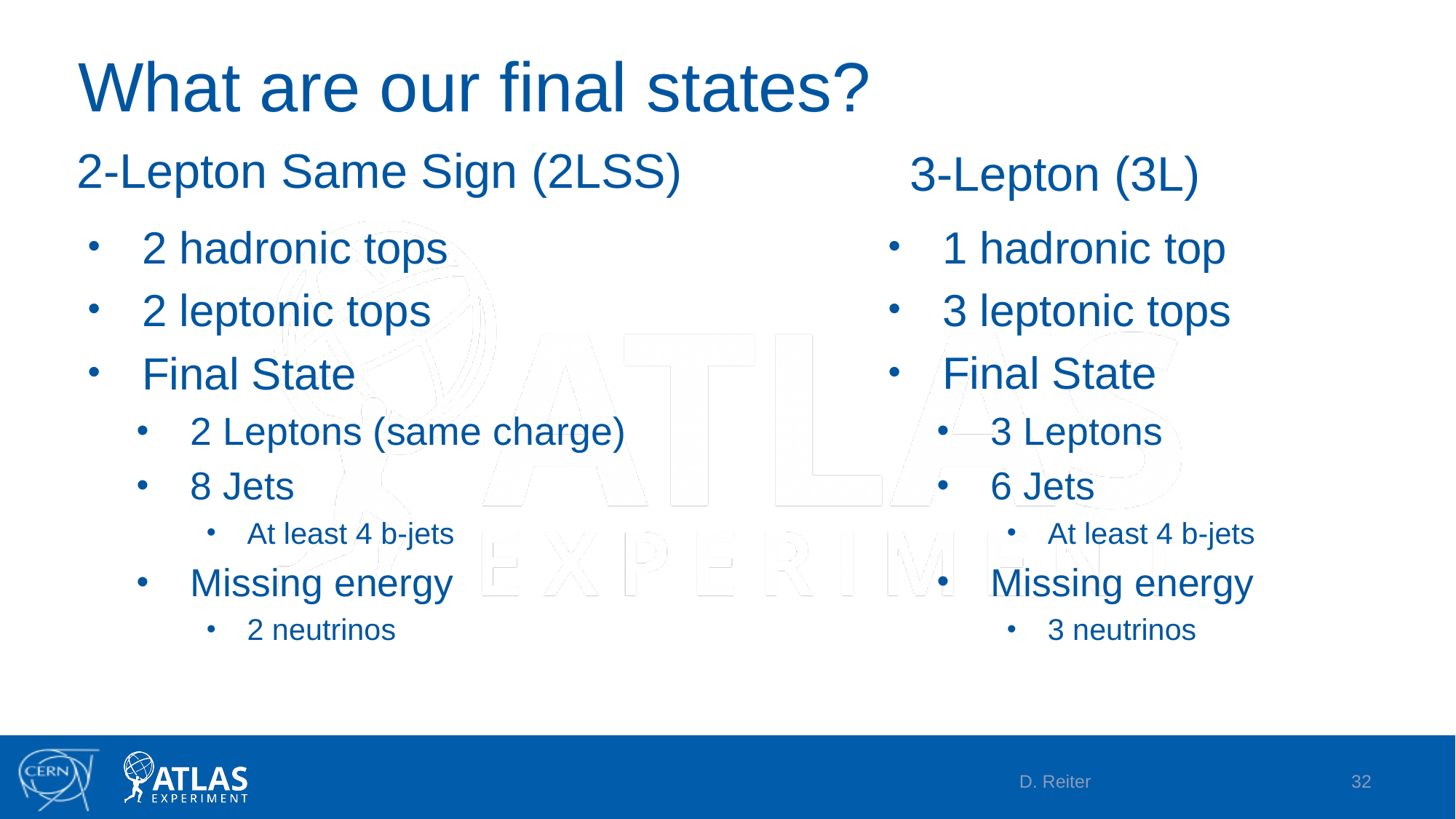

# What are our final states?
2-Lepton Same Sign (2LSS)
3-Lepton (3L)
2 hadronic tops
2 leptonic tops
Final State
2 Leptons (same charge)
8 Jets
At least 4 b-jets
Missing energy
2 neutrinos
1 hadronic top
3 leptonic tops
Final State
3 Leptons
6 Jets
At least 4 b-jets
Missing energy
3 neutrinos
D. Reiter
32